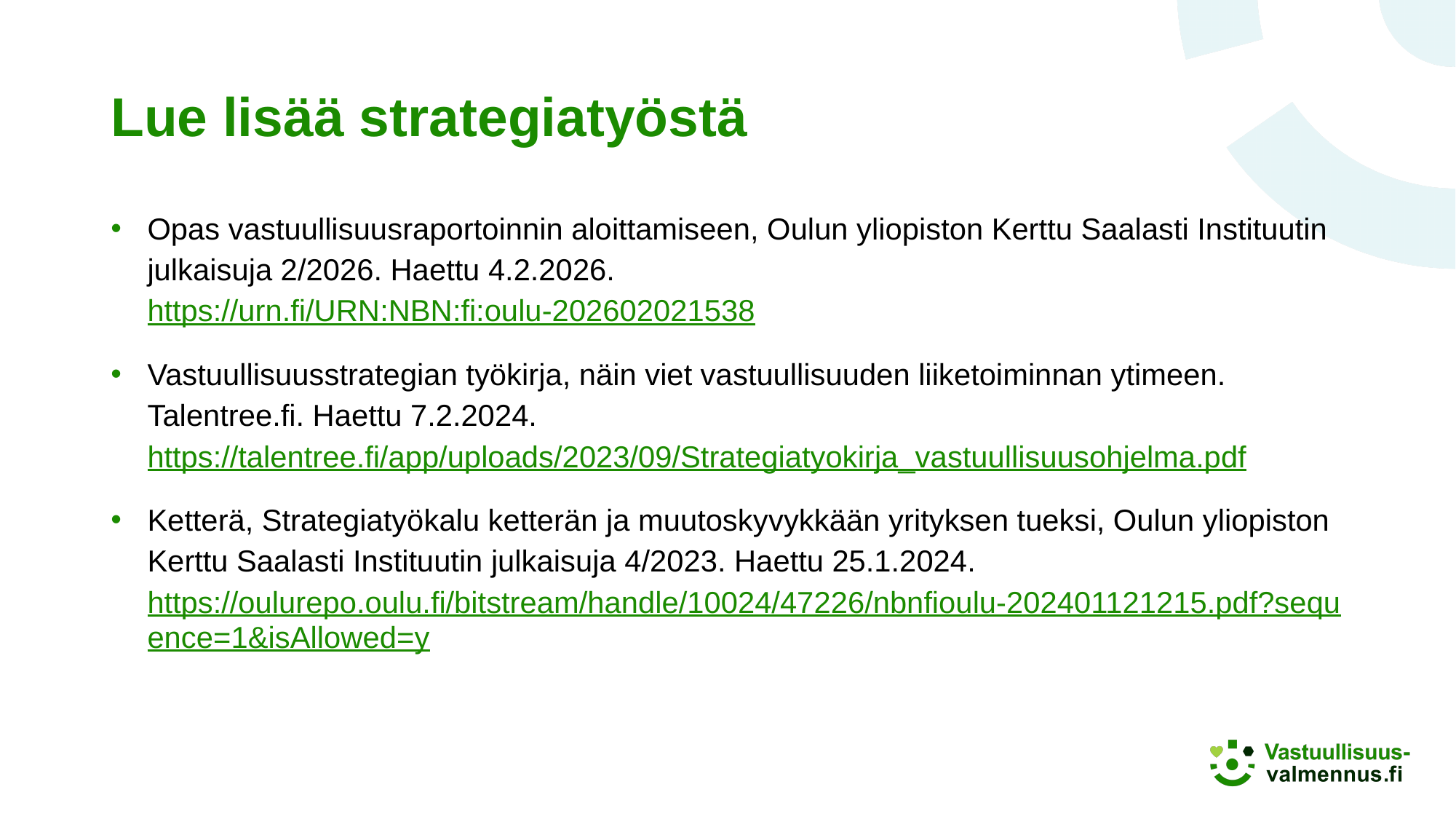

# Lue lisää strategiatyöstä
Opas vastuullisuusraportoinnin aloittamiseen, Oulun yliopiston Kerttu Saalasti Instituutin julkaisuja 2/2026. Haettu 4.2.2026.
https://urn.fi/URN:NBN:fi:oulu-202602021538
Vastuullisuusstrategian työkirja, näin viet vastuullisuuden liiketoiminnan ytimeen. Talentree.fi. Haettu 7.2.2024. https://talentree.fi/app/uploads/2023/09/Strategiatyokirja_vastuullisuusohjelma.pdf
Ketterä, Strategiatyökalu ketterän ja muutoskyvykkään yrityksen tueksi, Oulun yliopiston Kerttu Saalasti Instituutin julkaisuja 4/2023. Haettu 25.1.2024. https://oulurepo.oulu.fi/bitstream/handle/10024/47226/nbnfioulu-202401121215.pdf?sequence=1&isAllowed=y